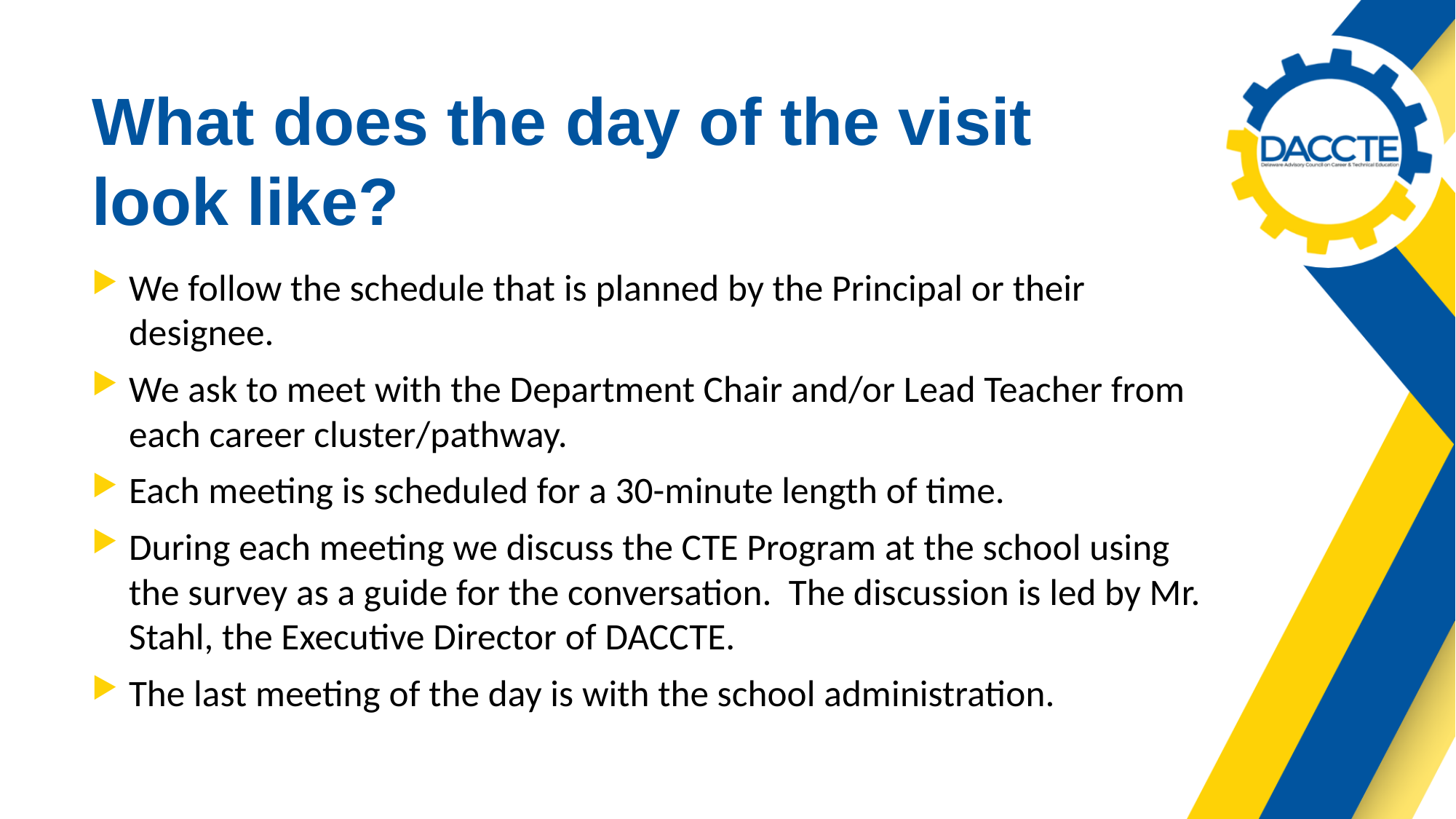

# What does the day of the visit look like?
We follow the schedule that is planned by the Principal or their designee.
We ask to meet with the Department Chair and/or Lead Teacher from each career cluster/pathway.
Each meeting is scheduled for a 30-minute length of time.
During each meeting we discuss the CTE Program at the school using the survey as a guide for the conversation.  The discussion is led by Mr. Stahl, the Executive Director of DACCTE.
The last meeting of the day is with the school administration.